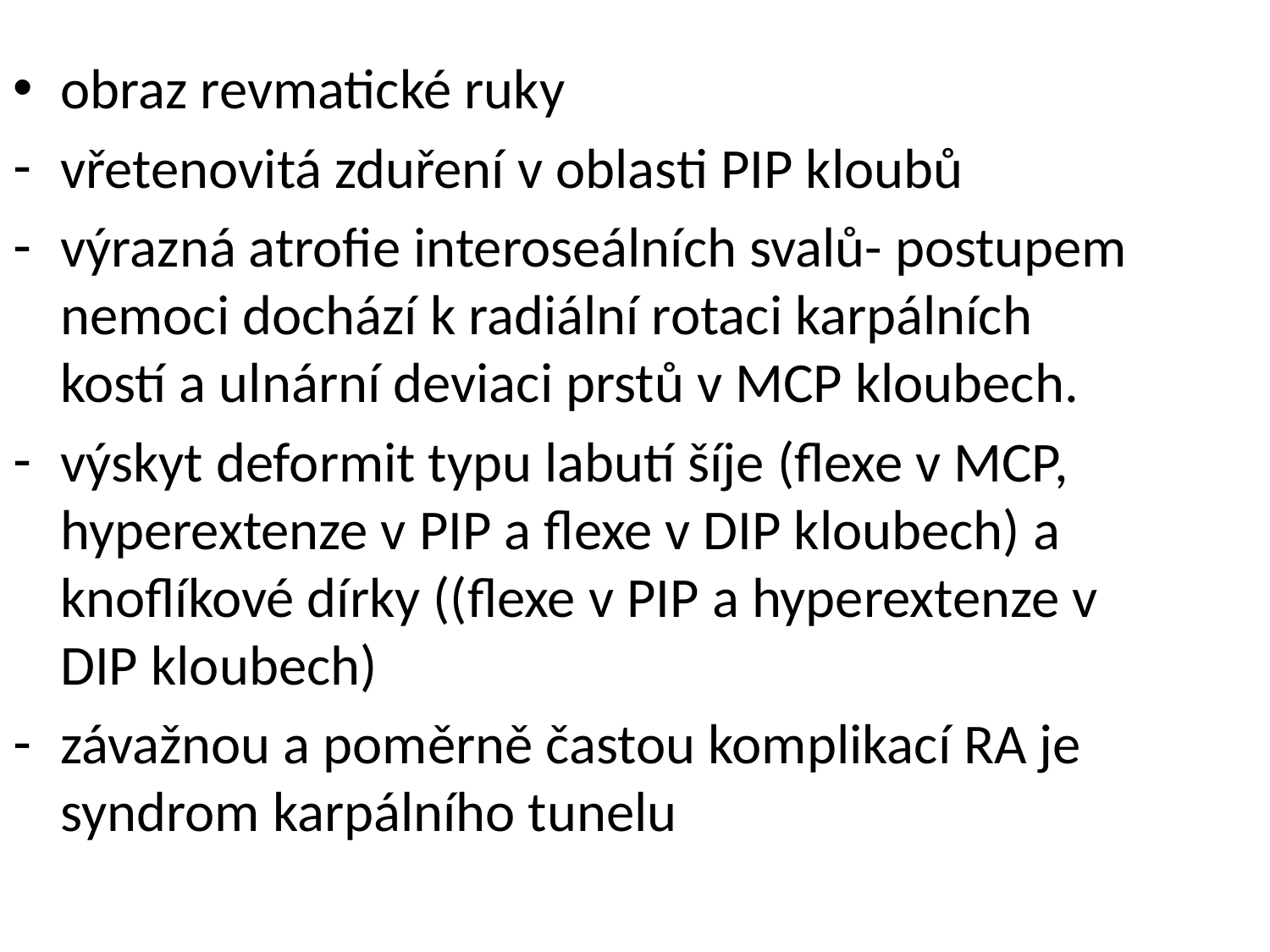

obraz revmatické ruky
vřetenovitá zduření v oblasti PIP kloubů
výrazná atrofie interoseálních svalů- postupem nemoci dochází k radiální rotaci karpálních kostí a ulnární deviaci prstů v MCP kloubech.
výskyt deformit typu labutí šíje (flexe v MCP, hyperextenze v PIP a flexe v DIP kloubech) a knoflíkové dírky ((flexe v PIP a hyperextenze v DIP kloubech)
závažnou a poměrně častou komplikací RA je syndrom karpálního tunelu